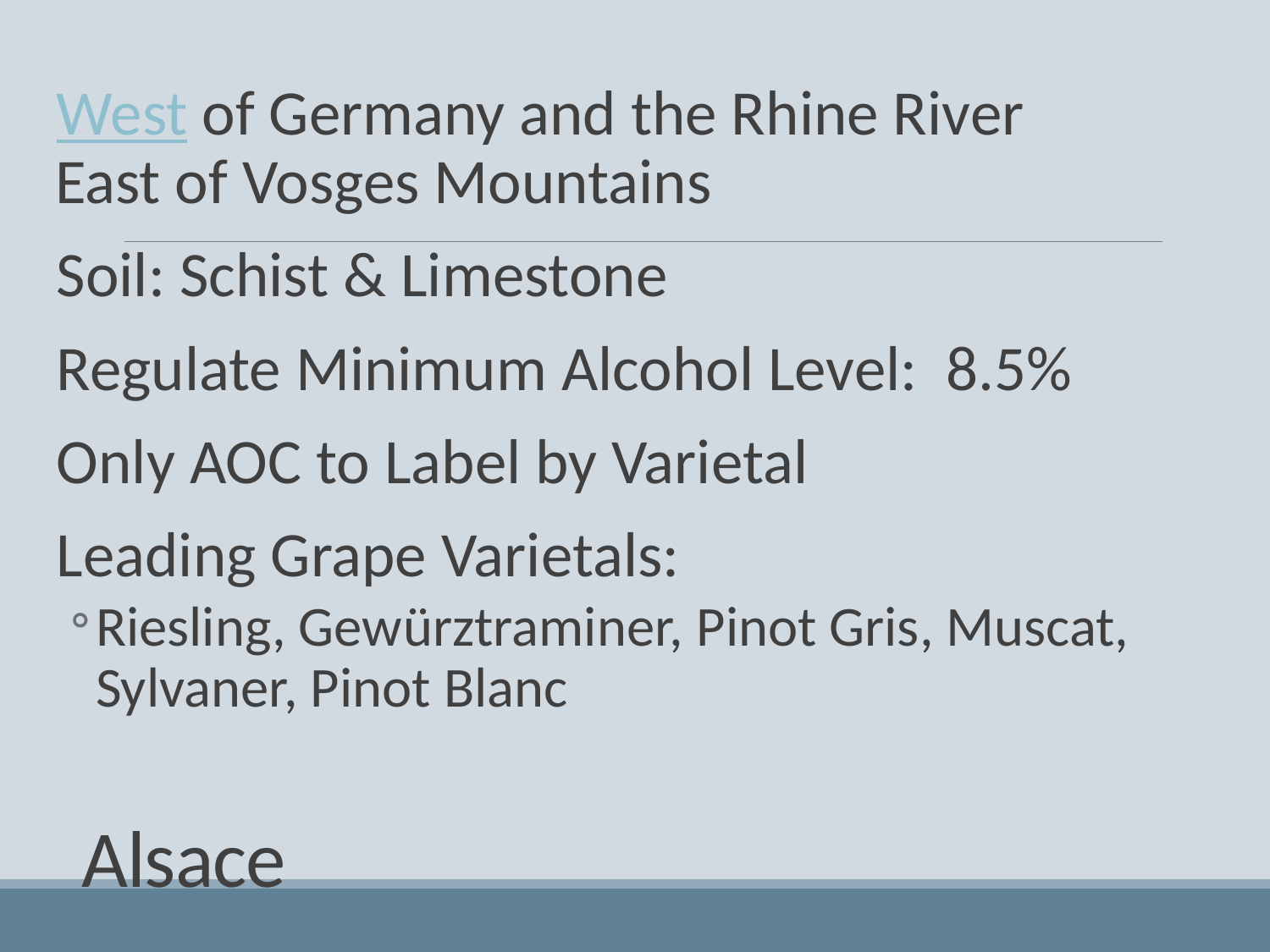

West of Germany and the Rhine River
East of Vosges Mountains
Soil: Schist & Limestone
Regulate Minimum Alcohol Level:  8.5%
Only AOC to Label by Varietal
Leading Grape Varietals:
Riesling, Gewürztraminer, Pinot Gris, Muscat, Sylvaner, Pinot Blanc
# Alsace